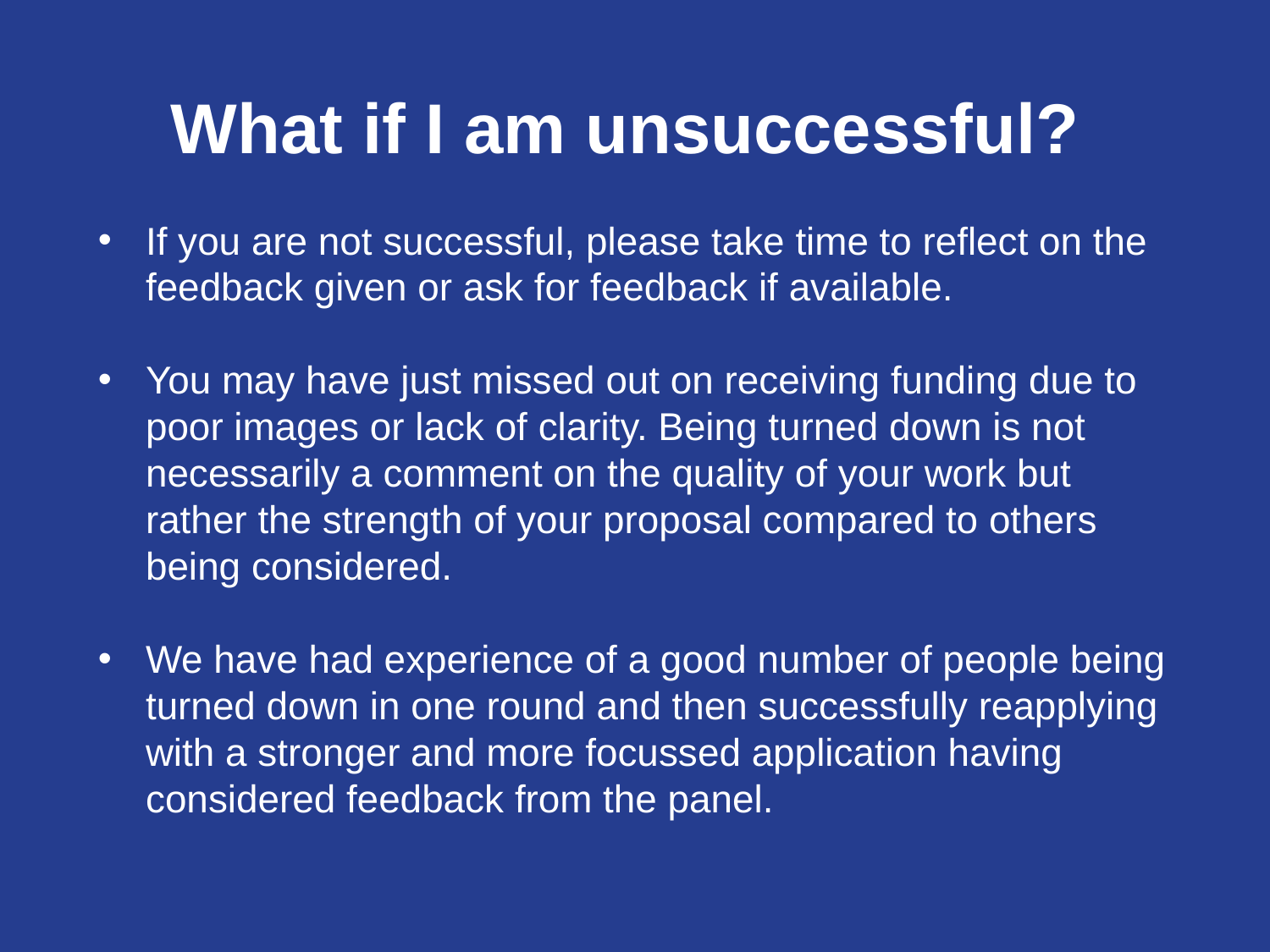

What if I am unsuccessful?
If you are not successful, please take time to reflect on the feedback given or ask for feedback if available.

You may have just missed out on receiving funding due to poor images or lack of clarity. Being turned down is not necessarily a comment on the quality of your work but rather the strength of your proposal compared to others being considered.

We have had experience of a good number of people being turned down in one round and then successfully reapplying with a stronger and more focussed application having considered feedback from the panel.